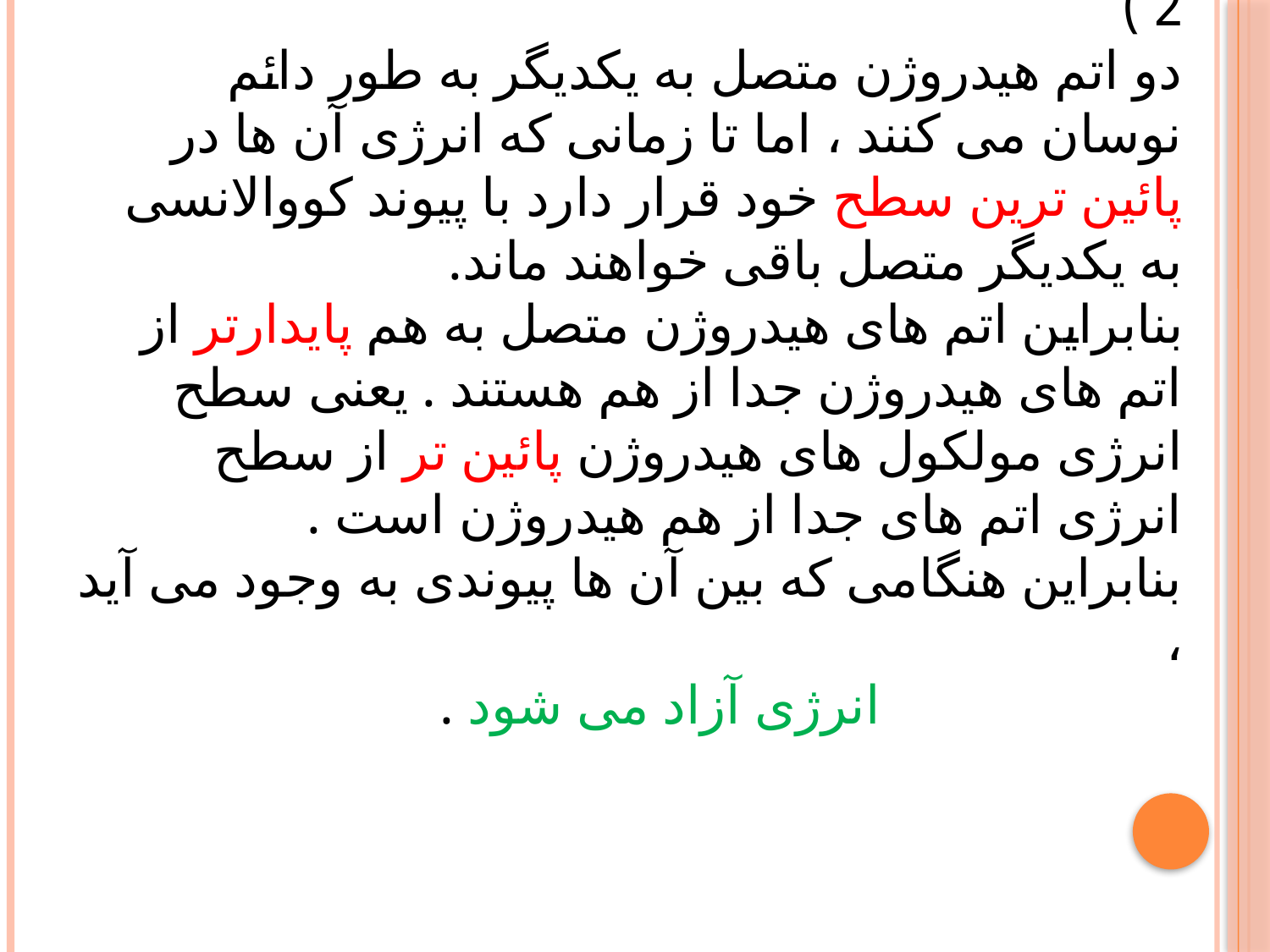

# 2 ) دو اتم هیدروژن متصل به یکدیگر به طور دائم نوسان می کنند ، اما تا زمانی که انرژی آن ها در پائین ترین سطح خود قرار دارد با پیوند کووالانسی به یکدیگر متصل باقی خواهند ماند. بنابراین اتم های هیدروژن متصل به هم پایدارتر از اتم های هیدروژن جدا از هم هستند . یعنی سطح انرژی مولکول های هیدروژن پائین تر از سطح انرژی اتم های جدا از هم هیدروژن است . بنابراین هنگامی که بین آن ها پیوندی به وجود می آید ، انرژی آزاد می شود .